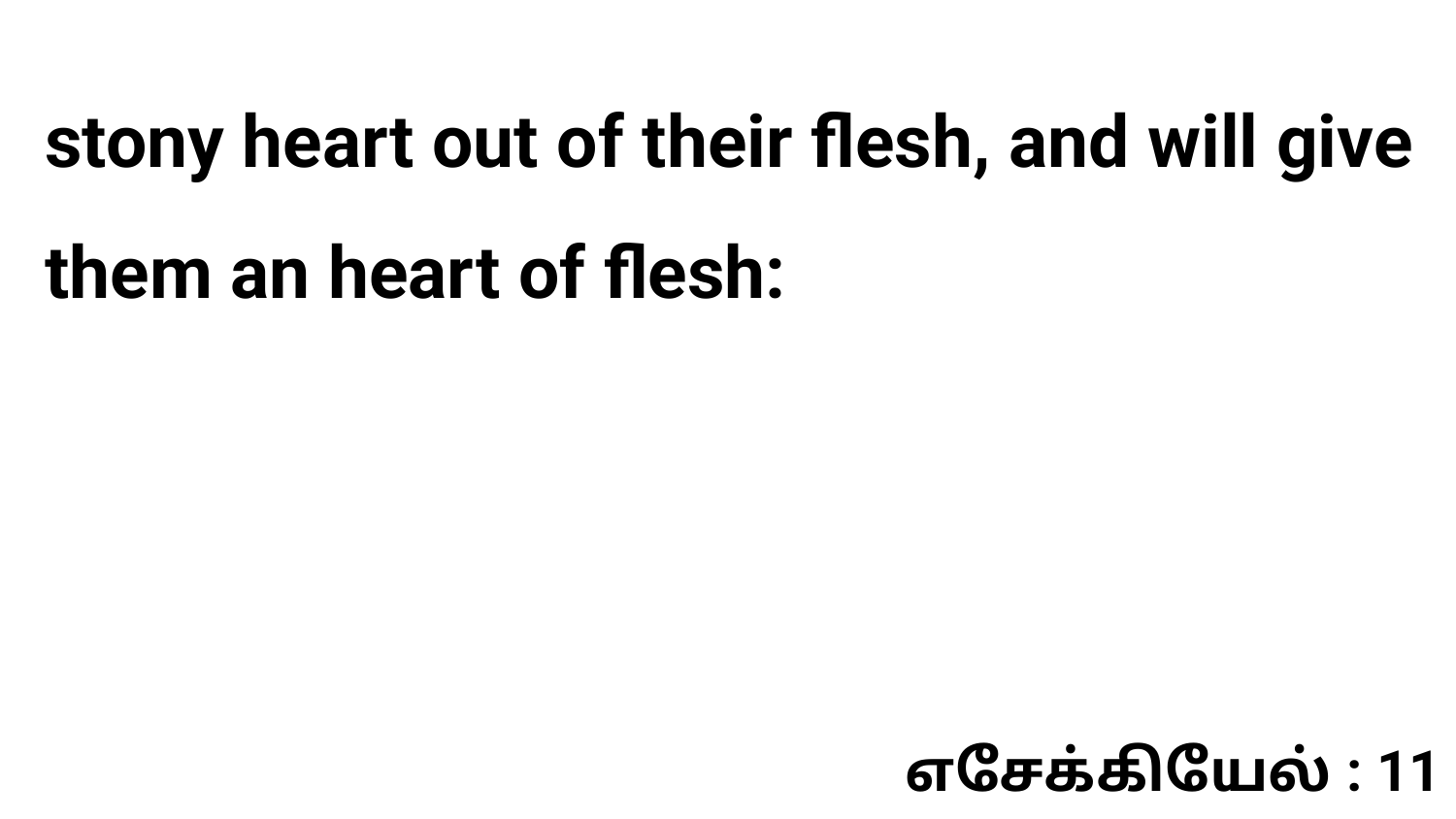

stony heart out of their flesh, and will give them an heart of flesh:
எசேக்கியேல் : 11